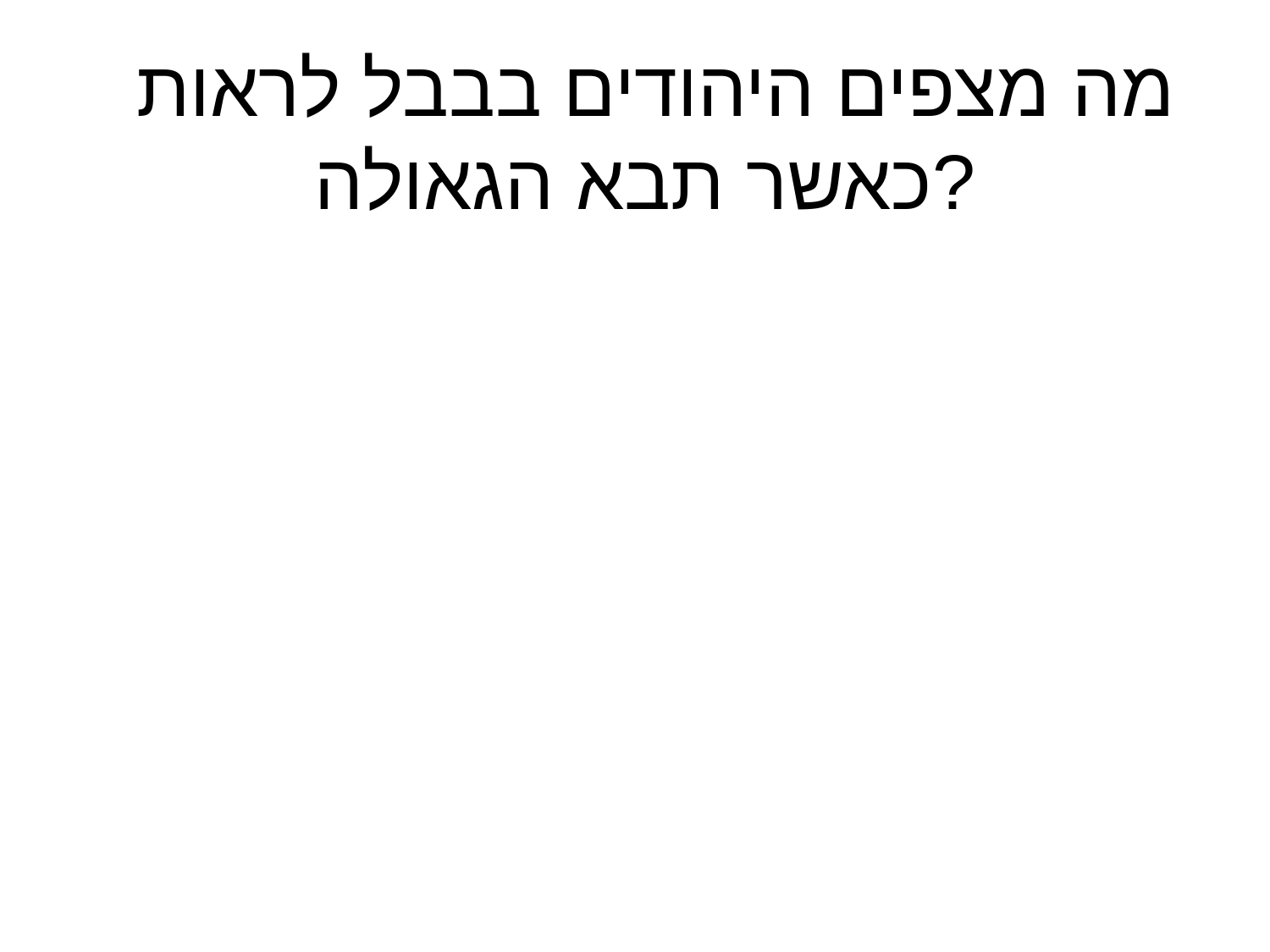

# מה מצפים היהודים בבבל לראות כאשר תבא הגאולה?